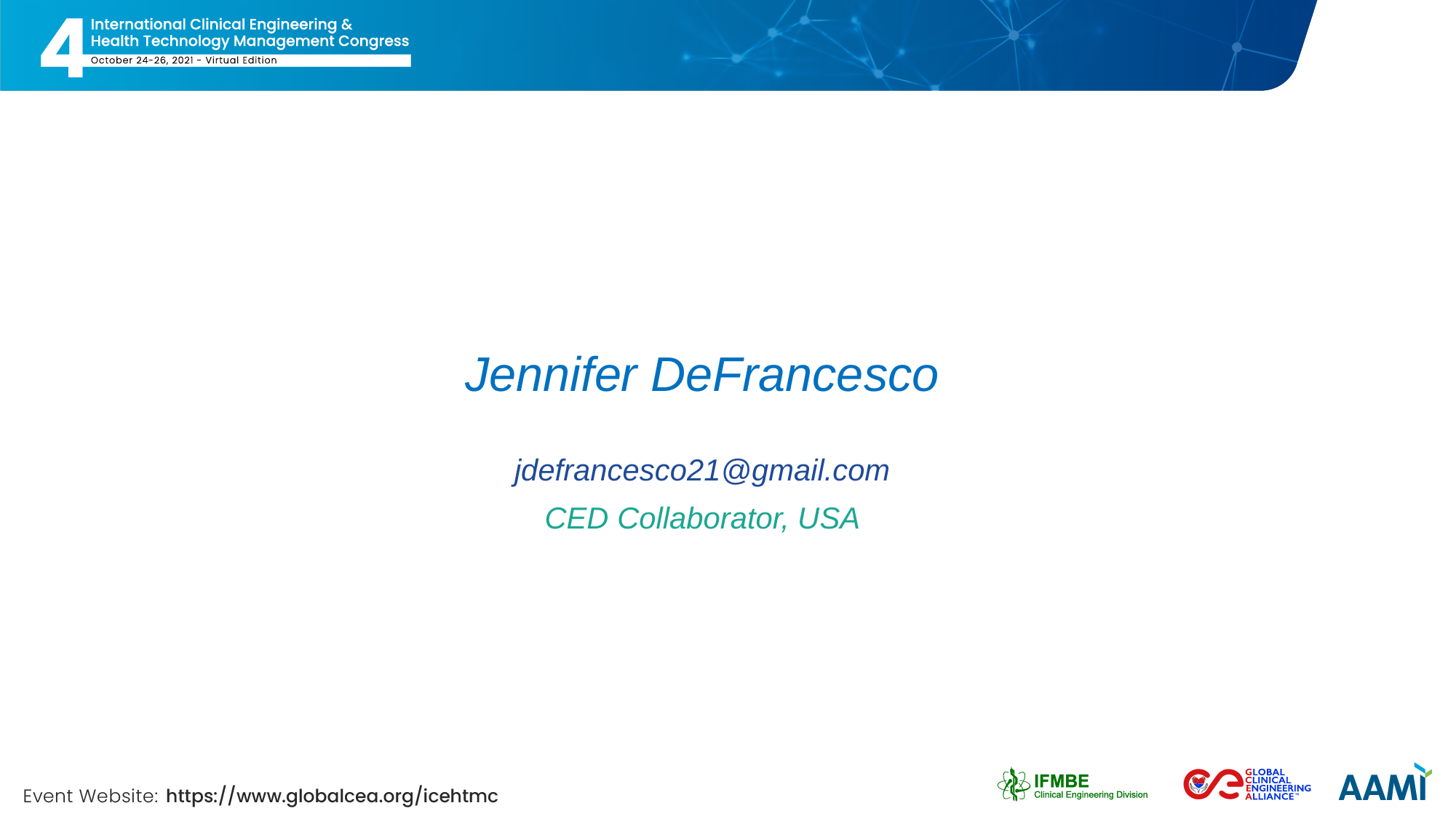

# Jennifer DeFrancesco
jdefrancesco21@gmail.com
CED Collaborator, USA